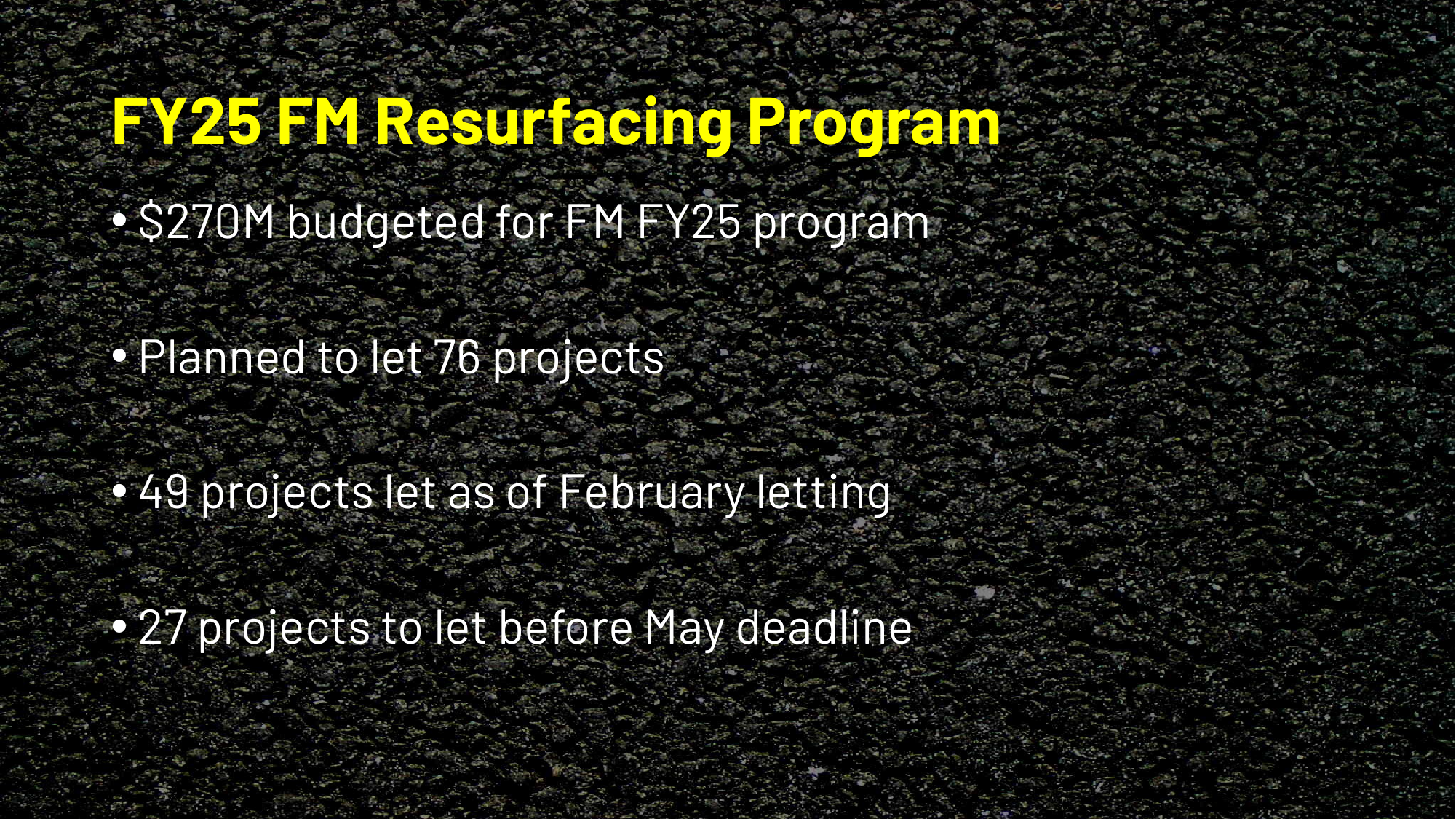

# FY25 FM Resurfacing Program
$270M budgeted for FM FY25 program

Planned to let 76 projects

49 projects let as of February letting

27 projects to let before May deadline